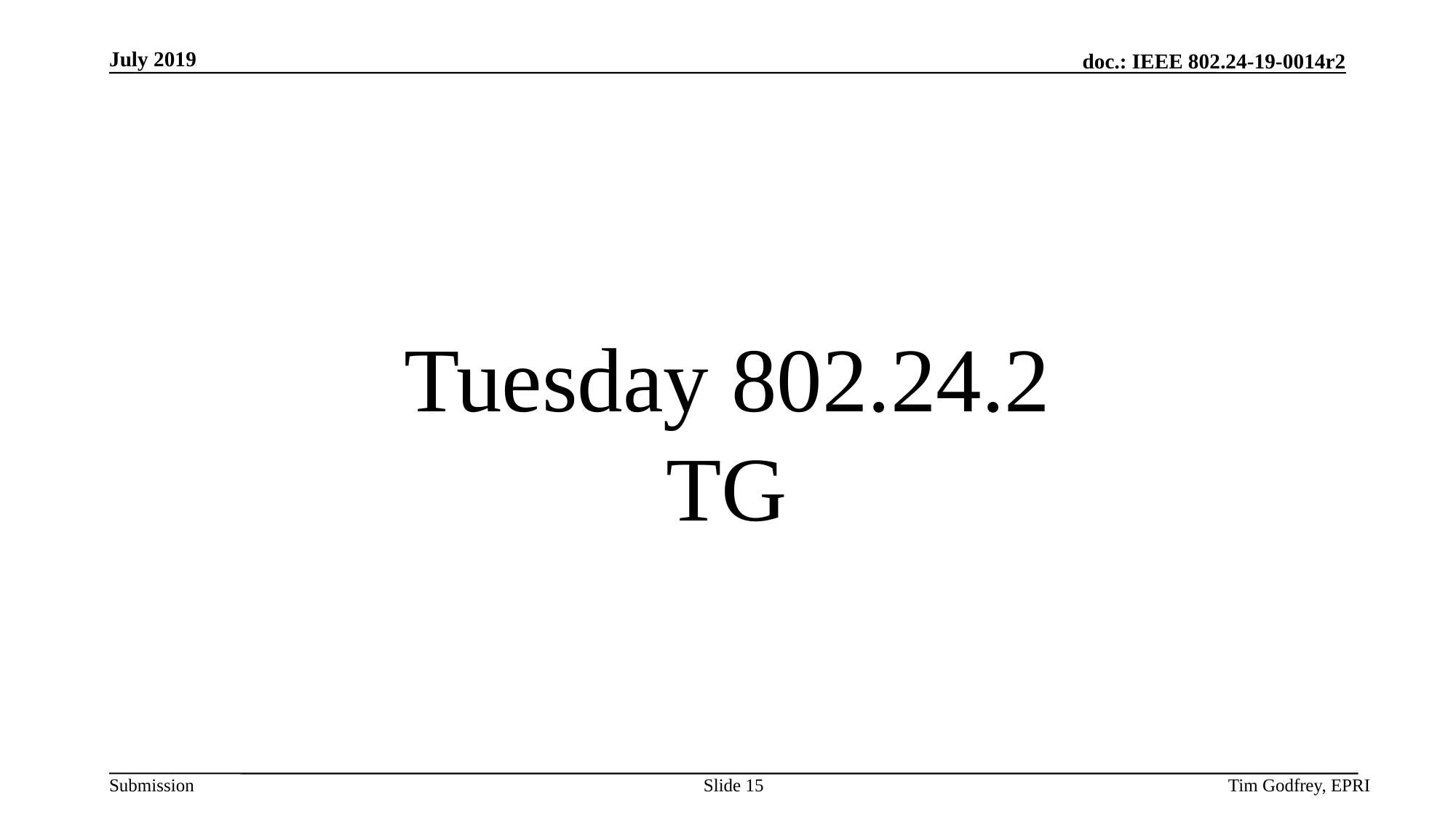

# Tuesday 802.24.2 TG
Slide 15
Tim Godfrey, EPRI